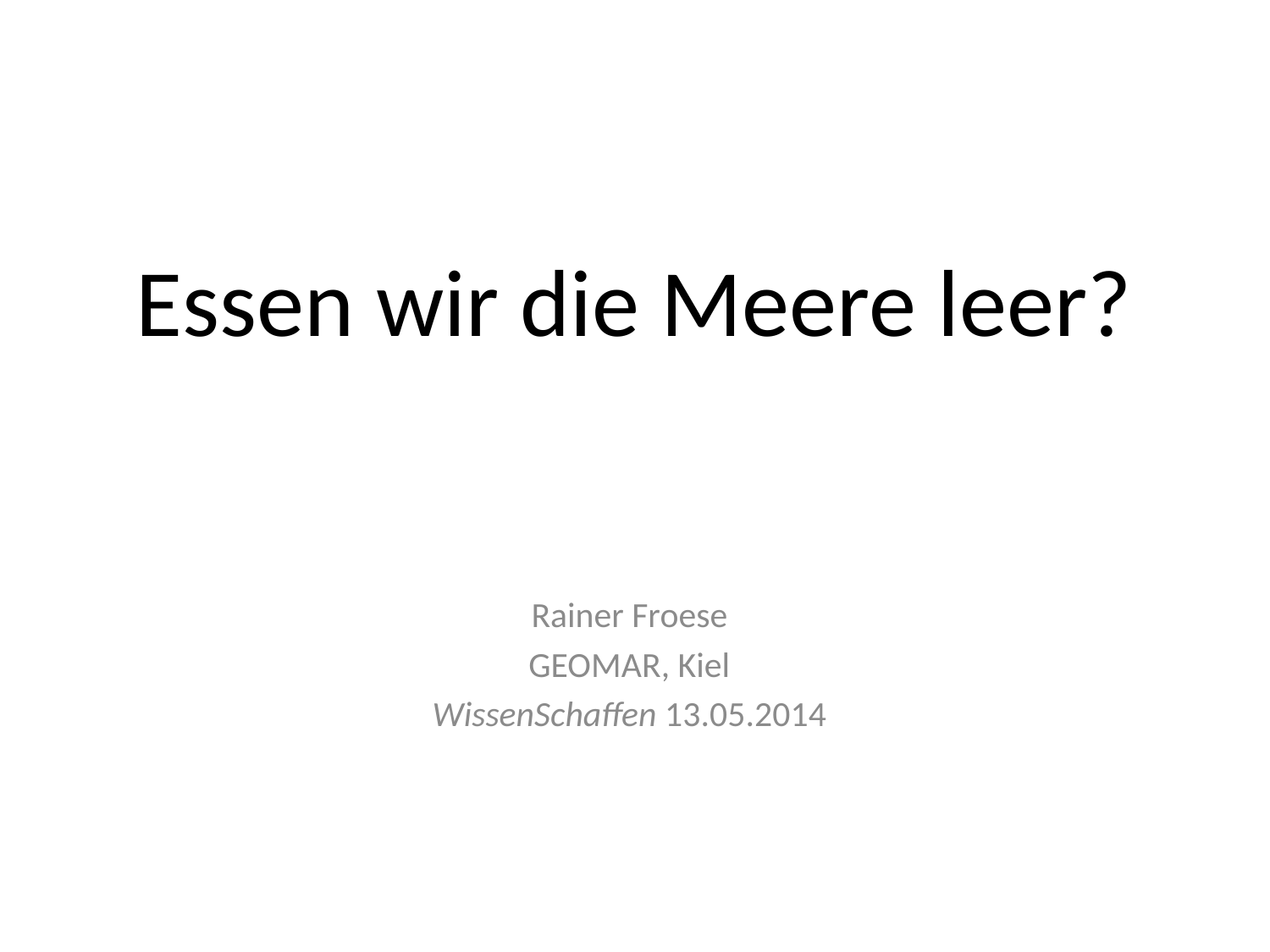

# Essen wir die Meere leer?
Rainer Froese
GEOMAR, Kiel
WissenSchaffen 13.05.2014